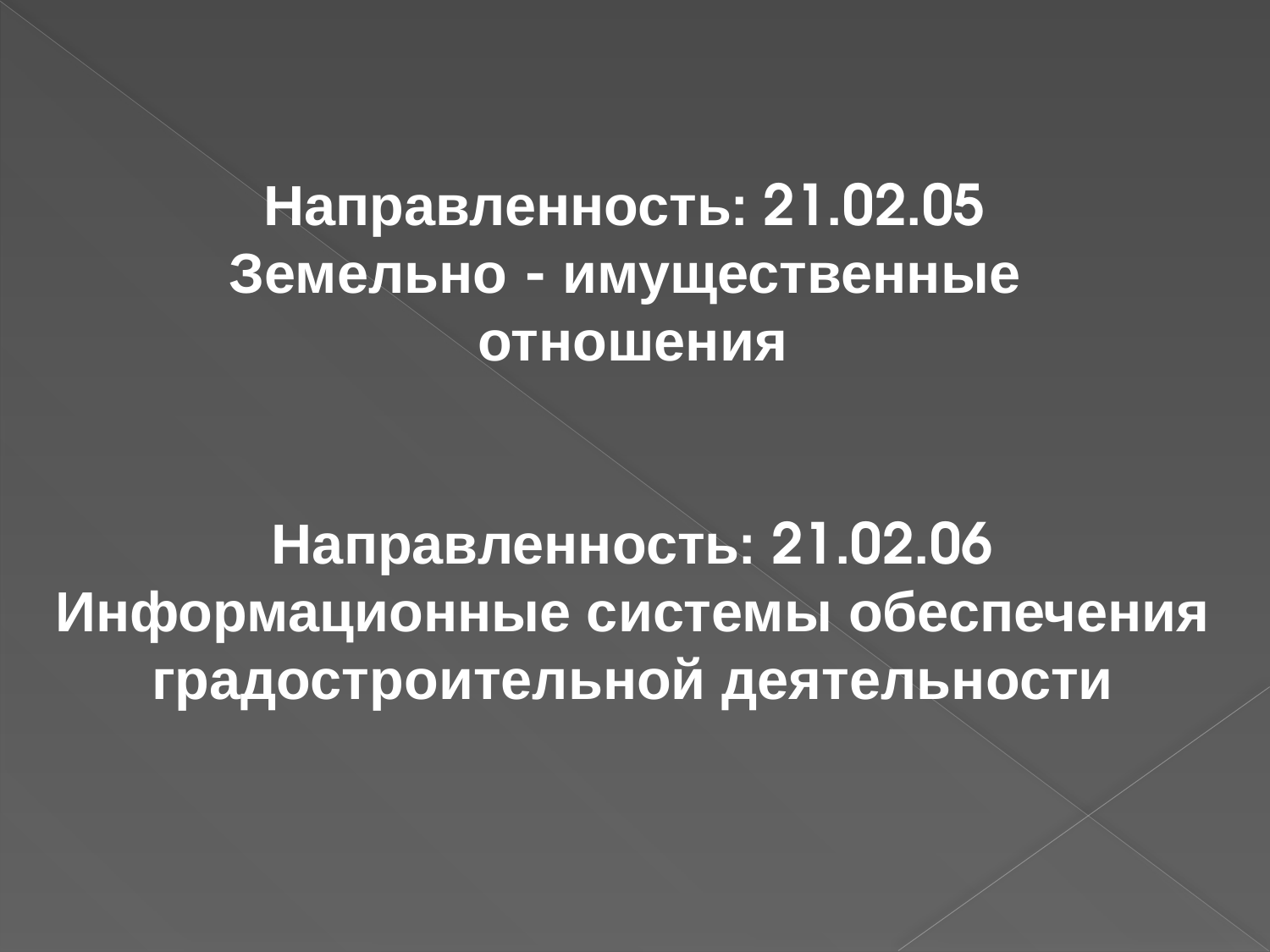

Направленность: 21.02.05
Земельно - имущественные
отношения

Направленность: 21.02.06
Информационные системы обеспечения градостроительной деятельности